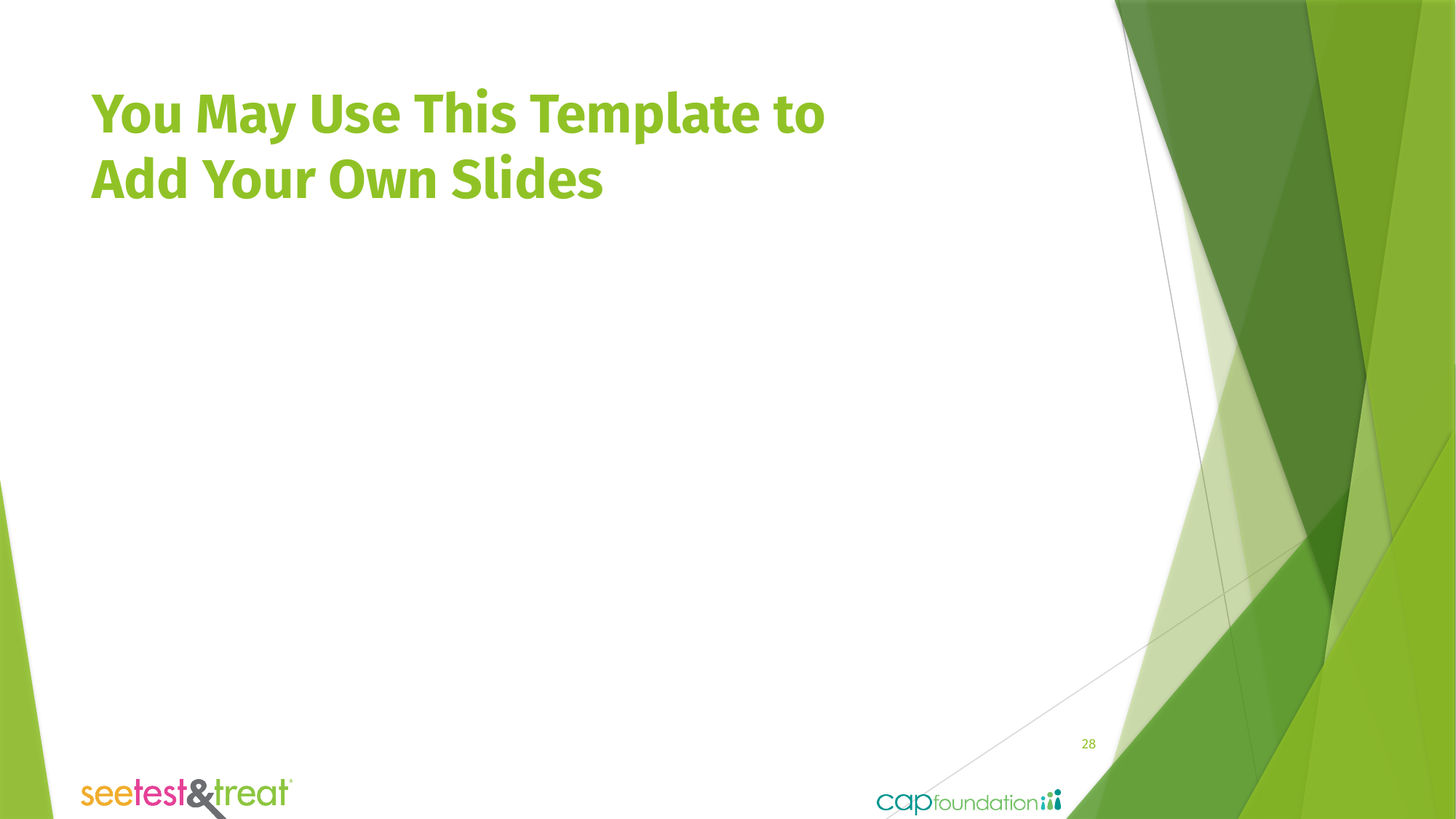

# You May Use This Template to Add Your Own Slides

28